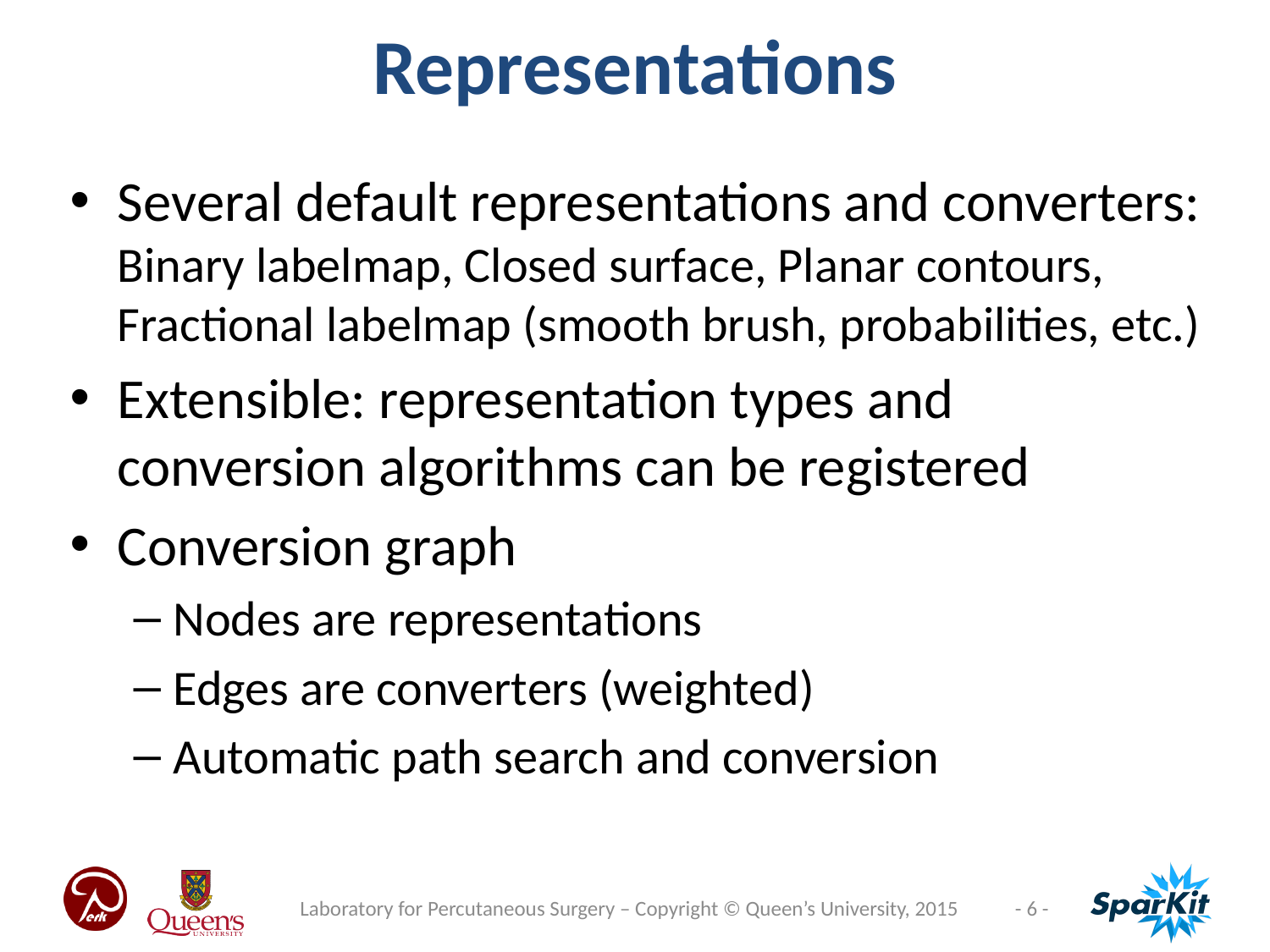

Representations

Several default representations and converters:
Binary labelmap, Closed surface, Planar contours, Fractional labelmap (smooth brush, probabilities, etc.)
Extensible: representation types and conversion algorithms can be registered
Conversion graph
Nodes are representations
Edges are converters (weighted)
Automatic path search and conversion

Laboratory for Percutaneous Surgery – Copyright © Queen’s University, 2015
- 6 -